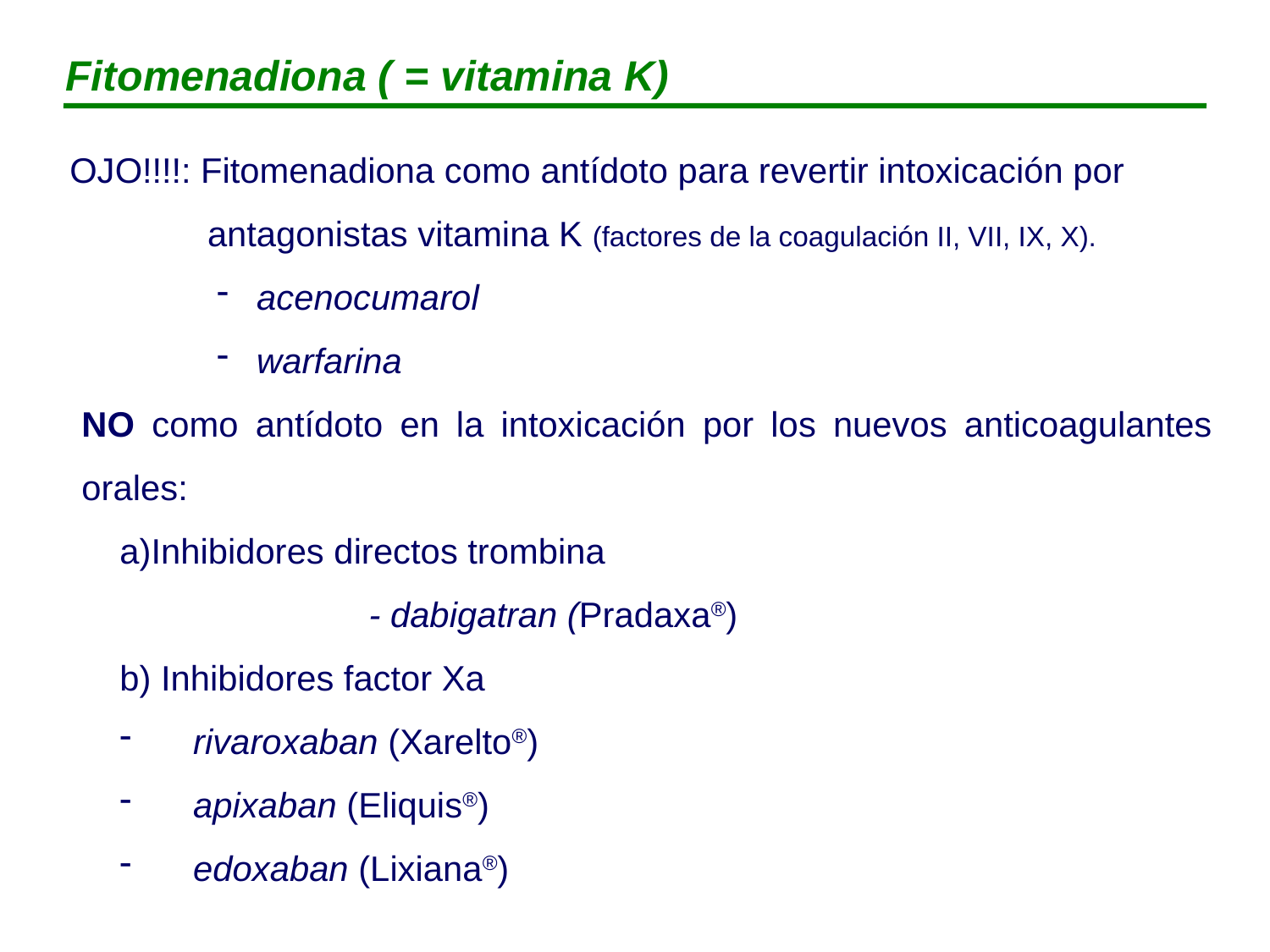

Fitomenadiona ( = vitamina K)

OJO!!!!: Fitomenadiona como antídoto para revertir intoxicación por
         antagonistas vitamina K (factores de la coagulación II, VII, IX, X).
 acenocumarol
 warfarina
NO como antídoto en la intoxicación por los nuevos anticoagulantes orales:
a)Inhibidores directos trombina
		      - dabigatran (Pradaxa®)
b) Inhibidores factor Xa
 rivaroxaban (Xarelto®)
 apixaban (Eliquis®)
 edoxaban (Lixiana®)